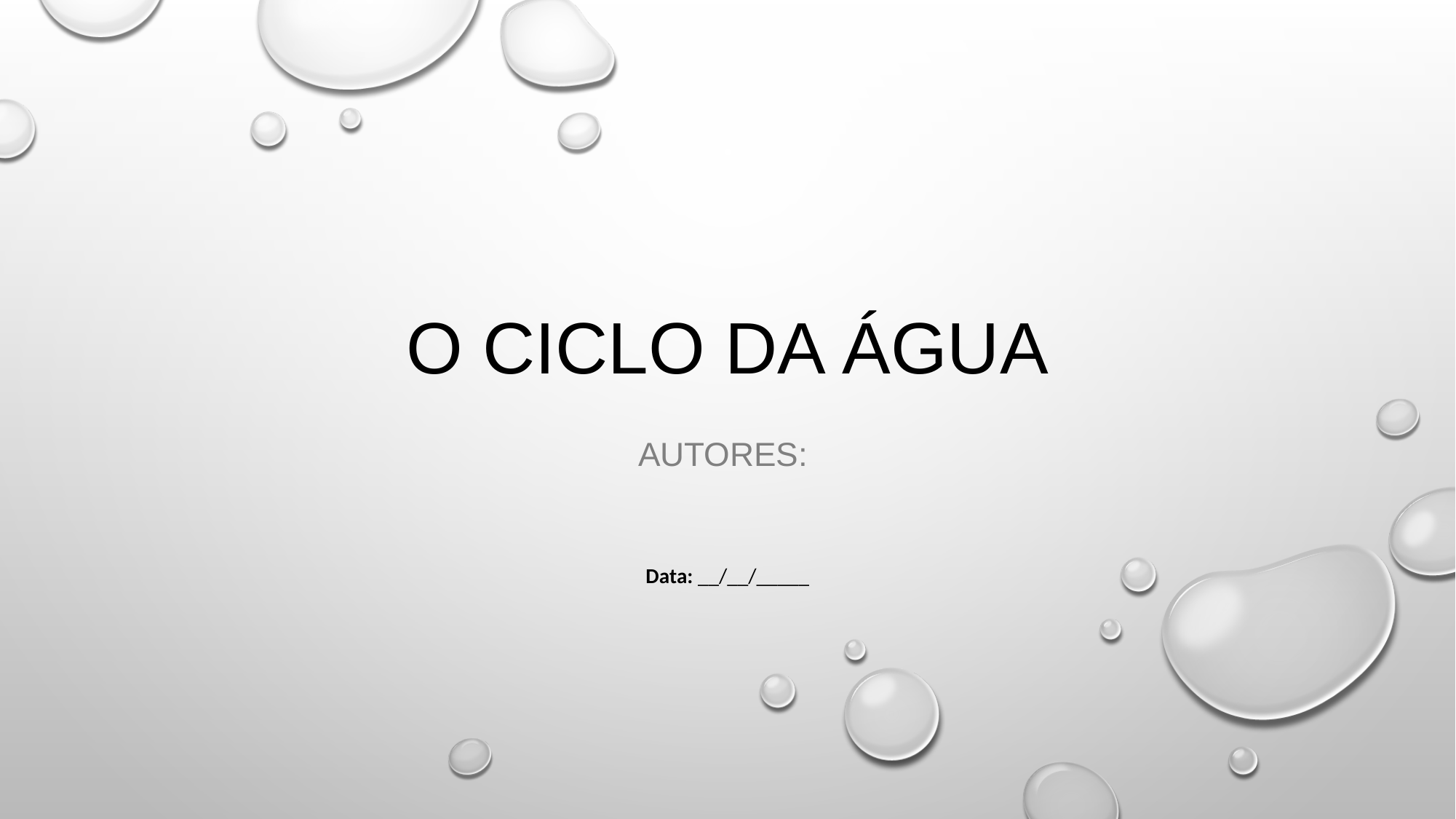

# O Ciclo da Água
Autores:
Data: __/__/_____